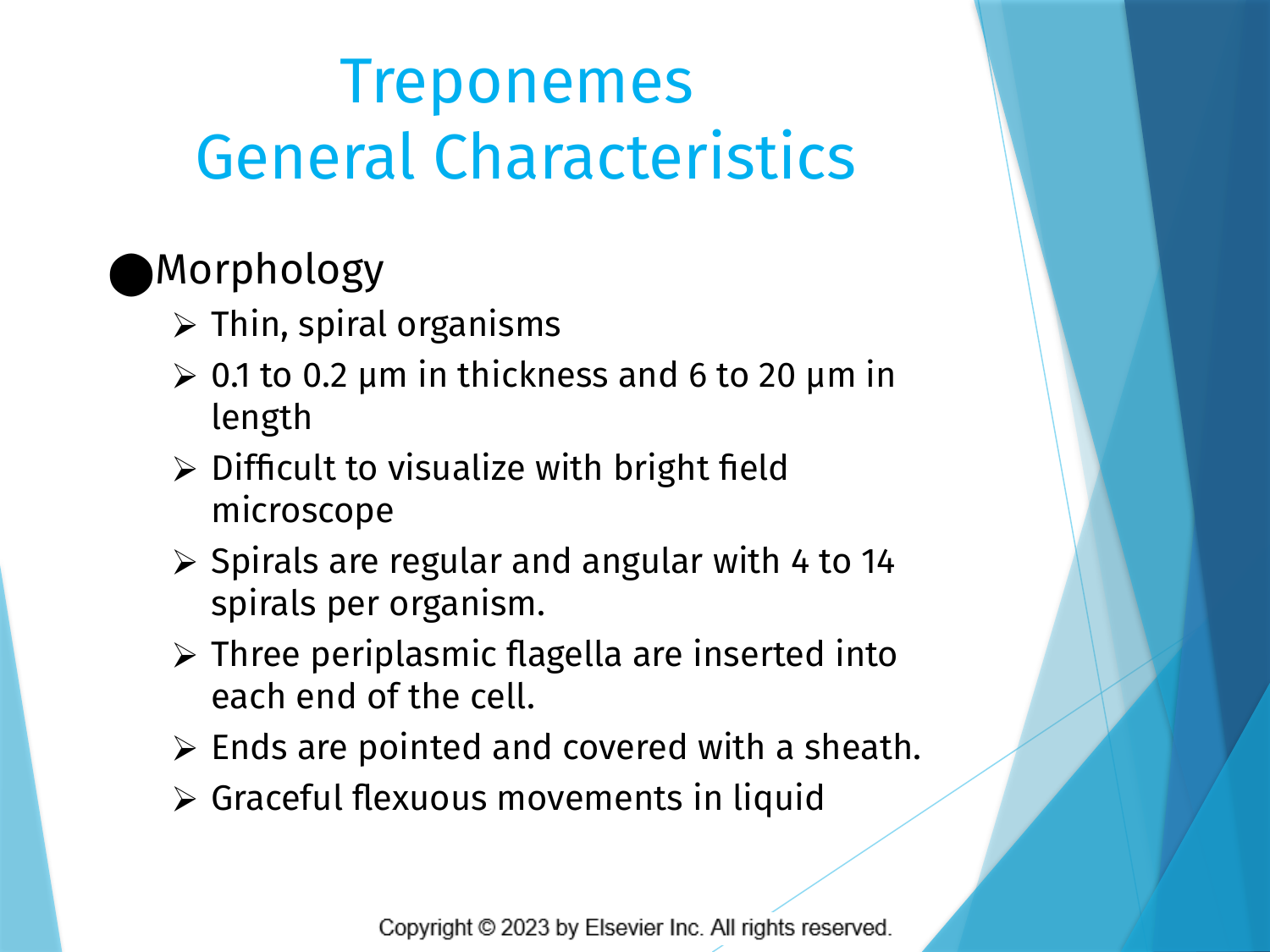

# Treponemes General Characteristics
Morphology
Thin, spiral organisms
0.1 to 0.2 μm in thickness and 6 to 20 μm in length
Difficult to visualize with bright field microscope
Spirals are regular and angular with 4 to 14 spirals per organism.
Three periplasmic flagella are inserted into each end of the cell.
Ends are pointed and covered with a sheath.
Graceful flexuous movements in liquid